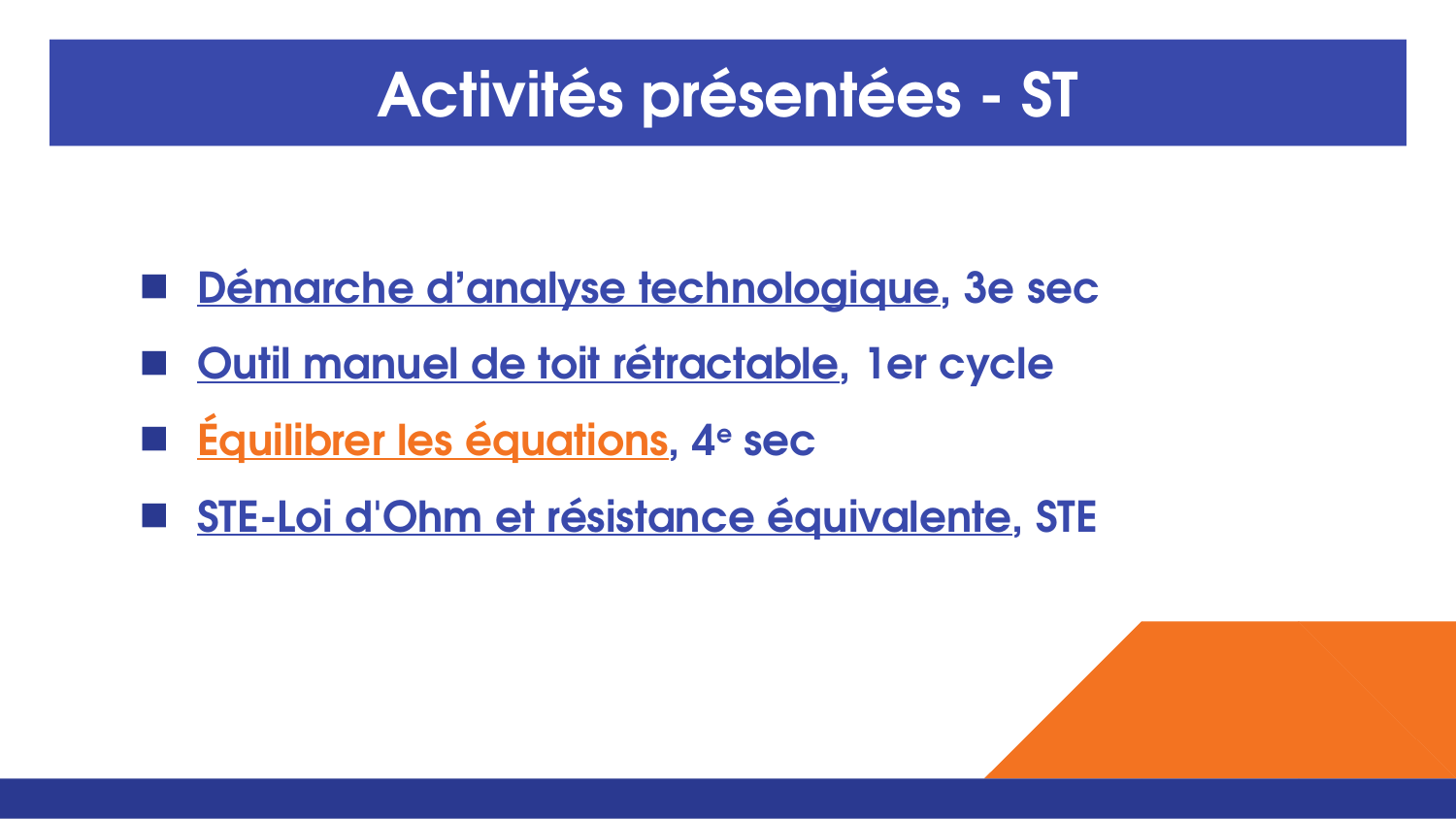

# Activités présentées - ST
Démarche d’analyse technologique, 3e sec
Outil manuel de toit rétractable, 1er cycle
Équilibrer les équations, 4e sec
STE-Loi d'Ohm et résistance équivalente, STE